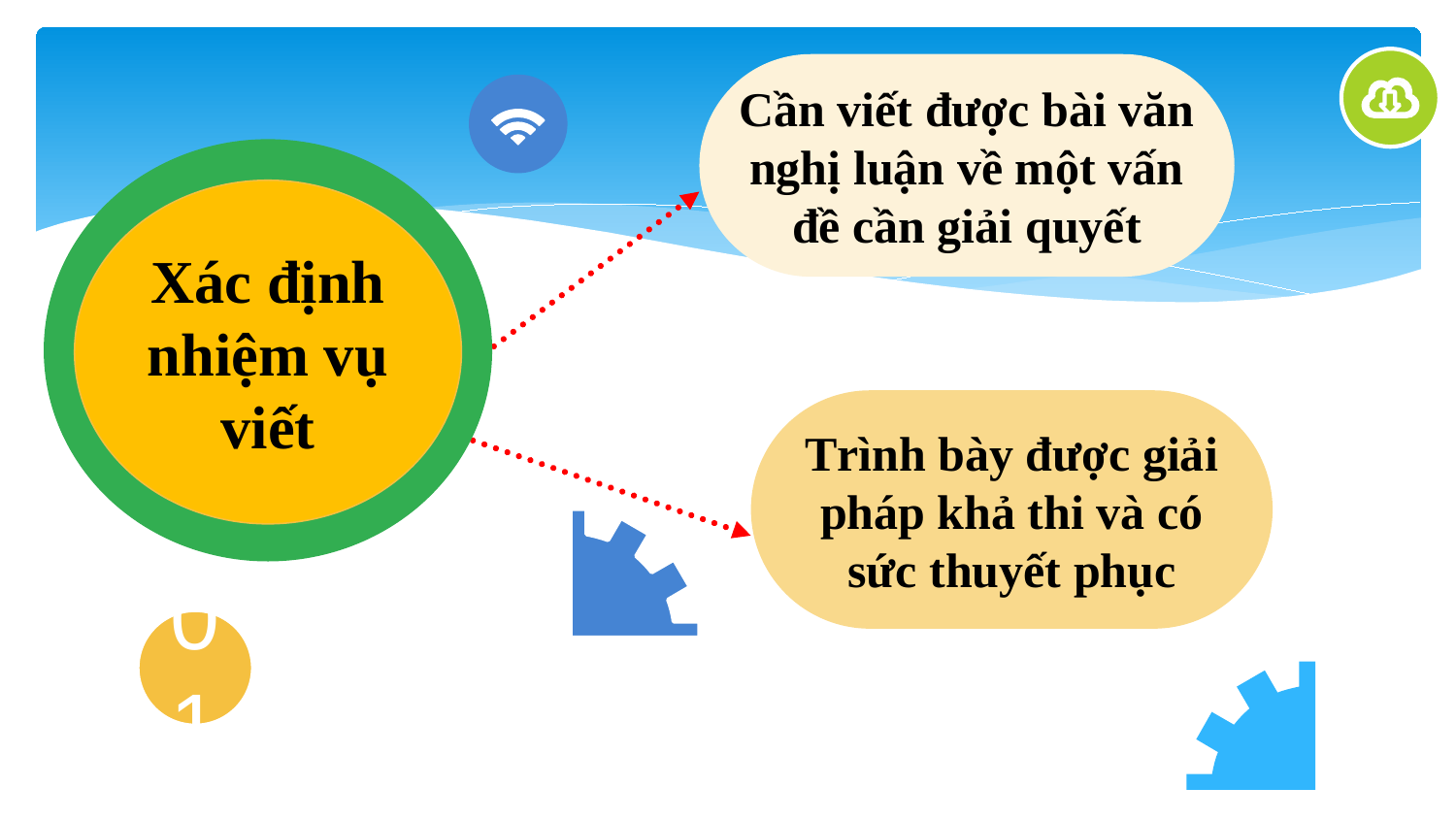

Cần viết được bài văn nghị luận về một vấn đề cần giải quyết

Xác định nhiệm vụ viết

Trình bày được giải pháp khả thi và có sức thuyết phục

01